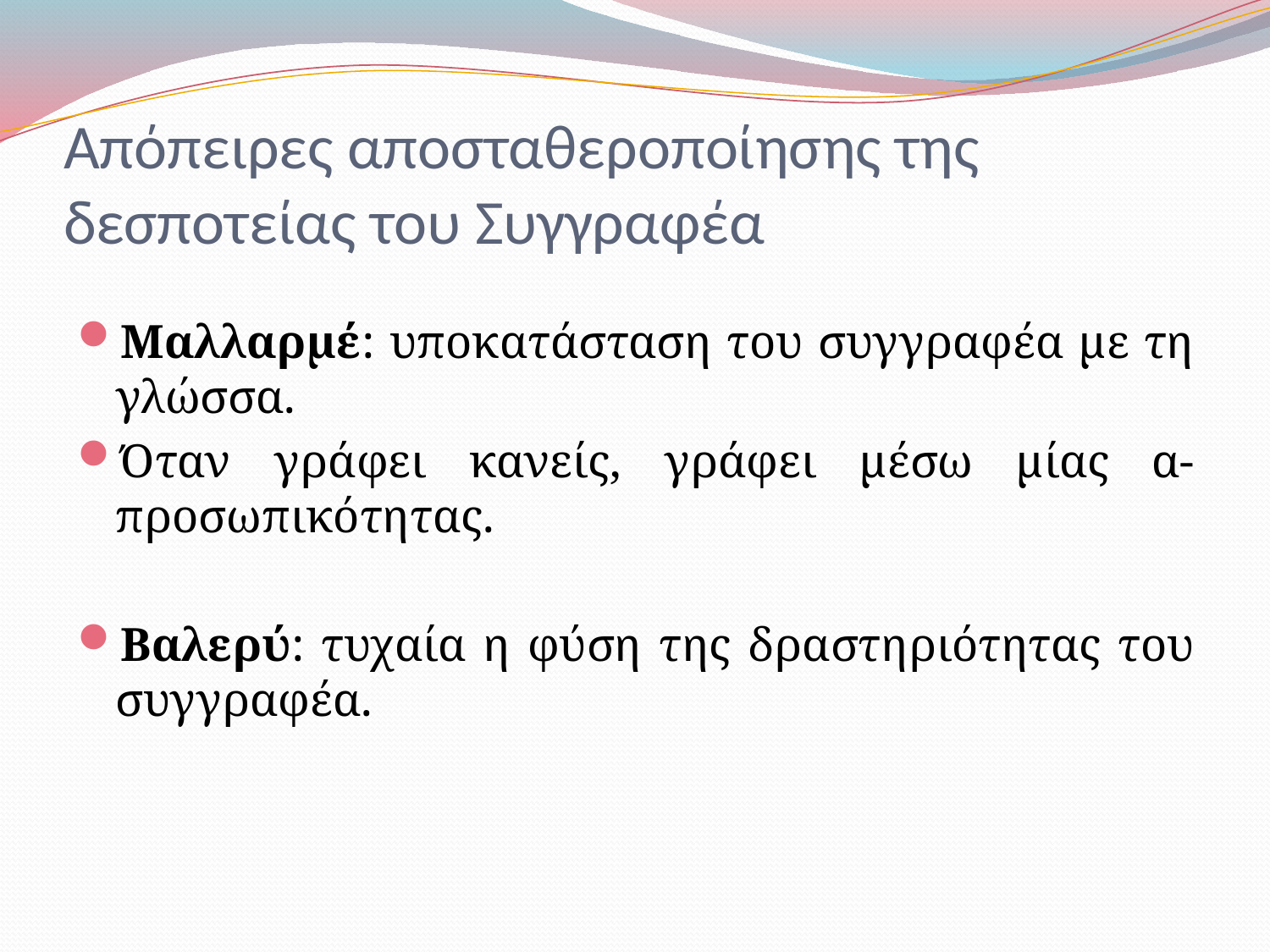

# Απόπειρες αποσταθεροποίησης της δεσποτείας του Συγγραφέα
Μαλλαρμέ: υποκατάσταση του συγγραφέα με τη γλώσσα.
Όταν γράφει κανείς, γράφει μέσω μίας α-προσωπικότητας.

Βαλερύ: τυχαία η φύση της δραστηριότητας του συγγραφέα.